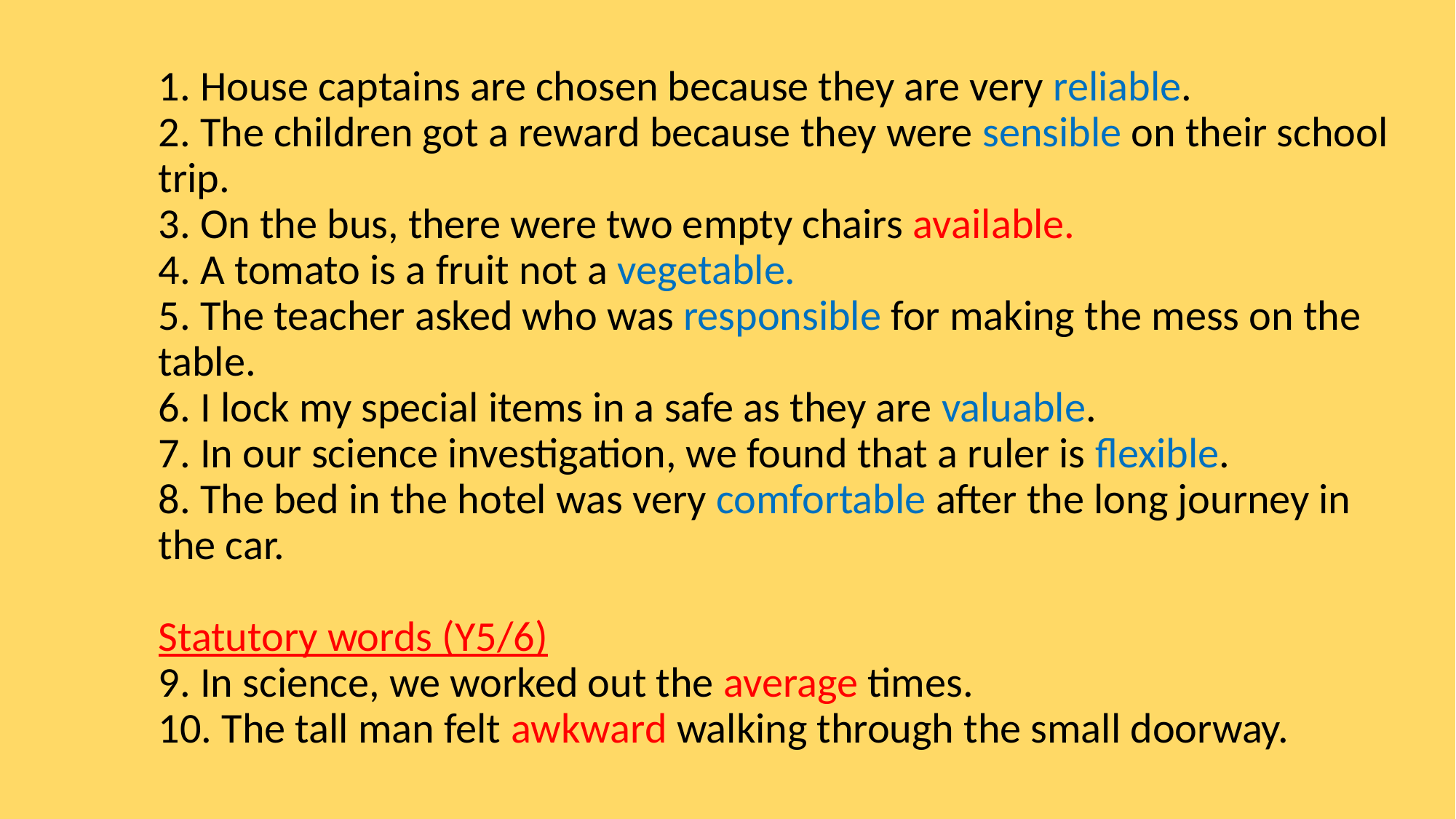

# 1. House captains are chosen because they are very reliable. 2. The children got a reward because they were sensible on their school trip. 3. On the bus, there were two empty chairs available. 4. A tomato is a fruit not a vegetable. 5. The teacher asked who was responsible for making the mess on the table. 6. I lock my special items in a safe as they are valuable. 7. In our science investigation, we found that a ruler is flexible. 8. The bed in the hotel was very comfortable after the long journey in the car. Statutory words (Y5/6) 9. In science, we worked out the average times. 10. The tall man felt awkward walking through the small doorway.